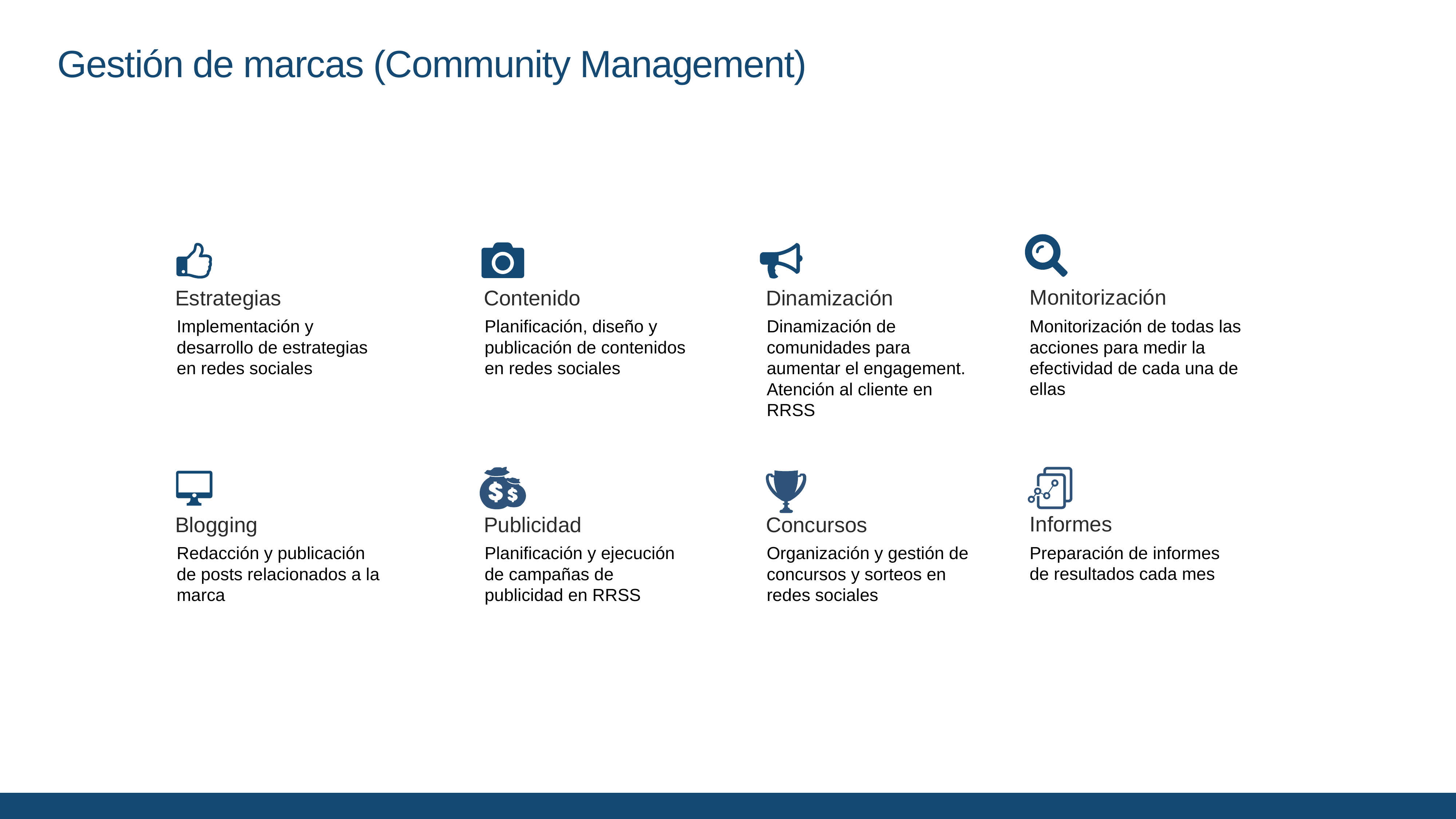

Gestión de marcas (Community Management)

Monitorización
Estrategias
Contenido
Dinamización
Monitorización de todas las acciones para medir la efectividad de cada una de ellas
Implementación y desarrollo de estrategias en redes sociales
Planificación, diseño y publicación de contenidos en redes sociales
Dinamización de comunidades para aumentar el engagement. Atención al cliente en RRSS

Informes
Blogging
Publicidad
Concursos
Preparación de informes de resultados cada mes
Redacción y publicación de posts relacionados a la marca
Planificación y ejecución de campañas de publicidad en RRSS
Organización y gestión de concursos y sorteos en redes sociales